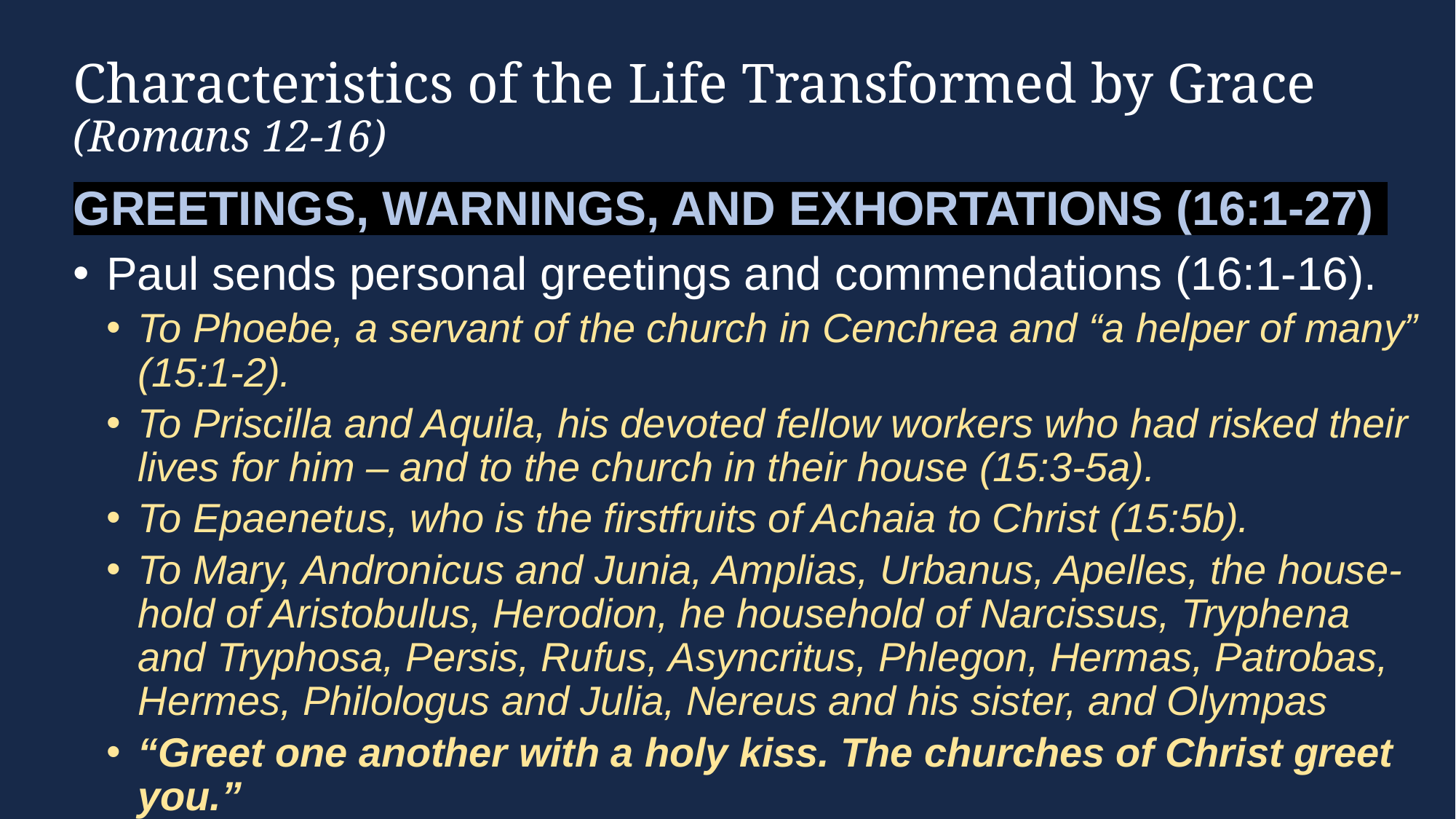

# Characteristics of the Life Transformed by Grace (Romans 12-16)
Greetings, warnings, and exhortations (16:1-27)
Paul sends personal greetings and commendations (16:1-16).
To Phoebe, a servant of the church in Cenchrea and “a helper of many” (15:1-2).
To Priscilla and Aquila, his devoted fellow workers who had risked their lives for him – and to the church in their house (15:3-5a).
To Epaenetus, who is the firstfruits of Achaia to Christ (15:5b).
To Mary, Andronicus and Junia, Amplias, Urbanus, Apelles, the house-hold of Aristobulus, Herodion, he household of Narcissus, Tryphena and Tryphosa, Persis, Rufus, Asyncritus, Phlegon, Hermas, Patrobas, Hermes, Philologus and Julia, Nereus and his sister, and Olympas
“Greet one another with a holy kiss. The churches of Christ greet you.”